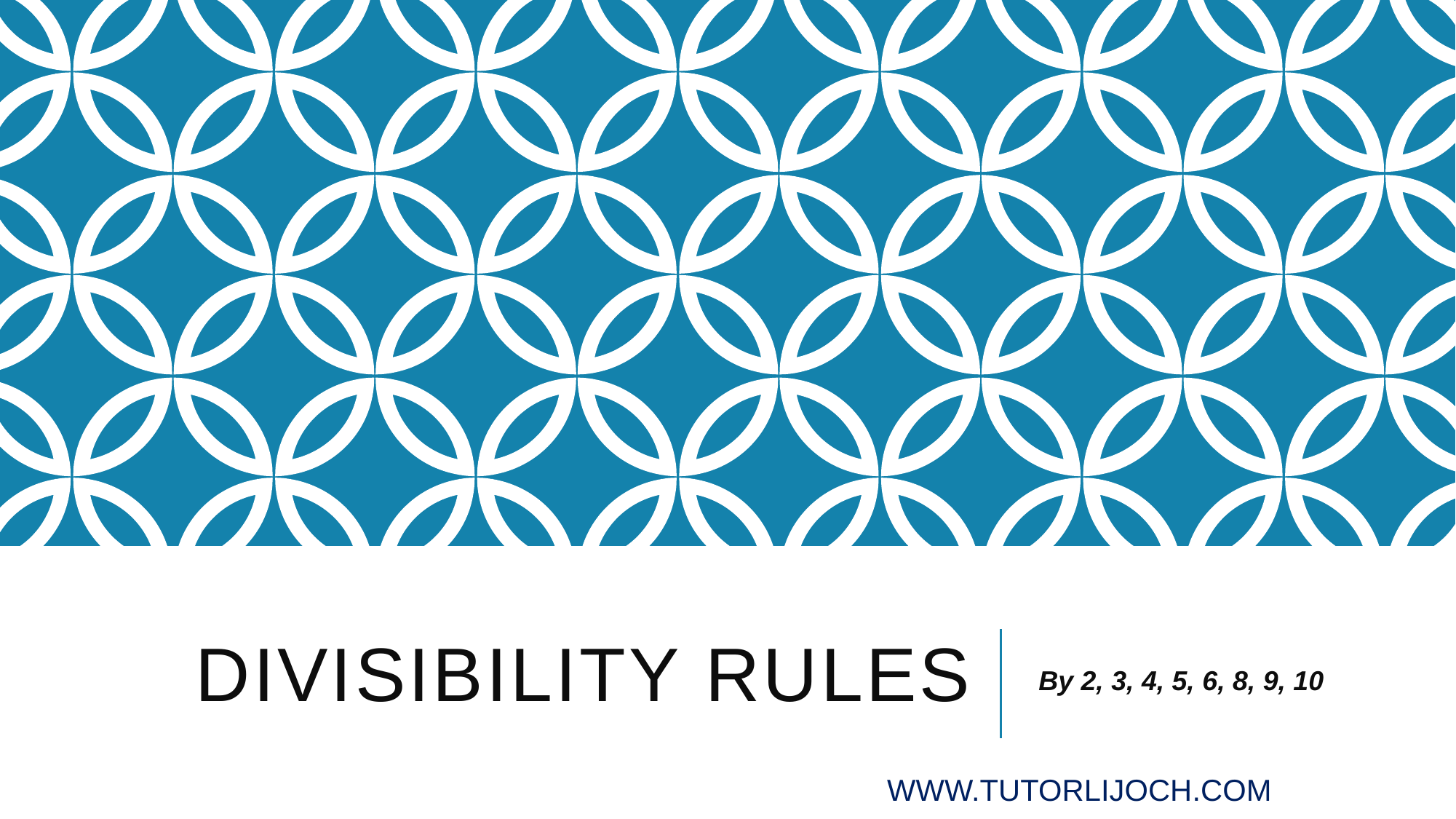

# Divisibility Rules
By 2, 3, 4, 5, 6, 8, 9, 10
www.tutorlijoch.com